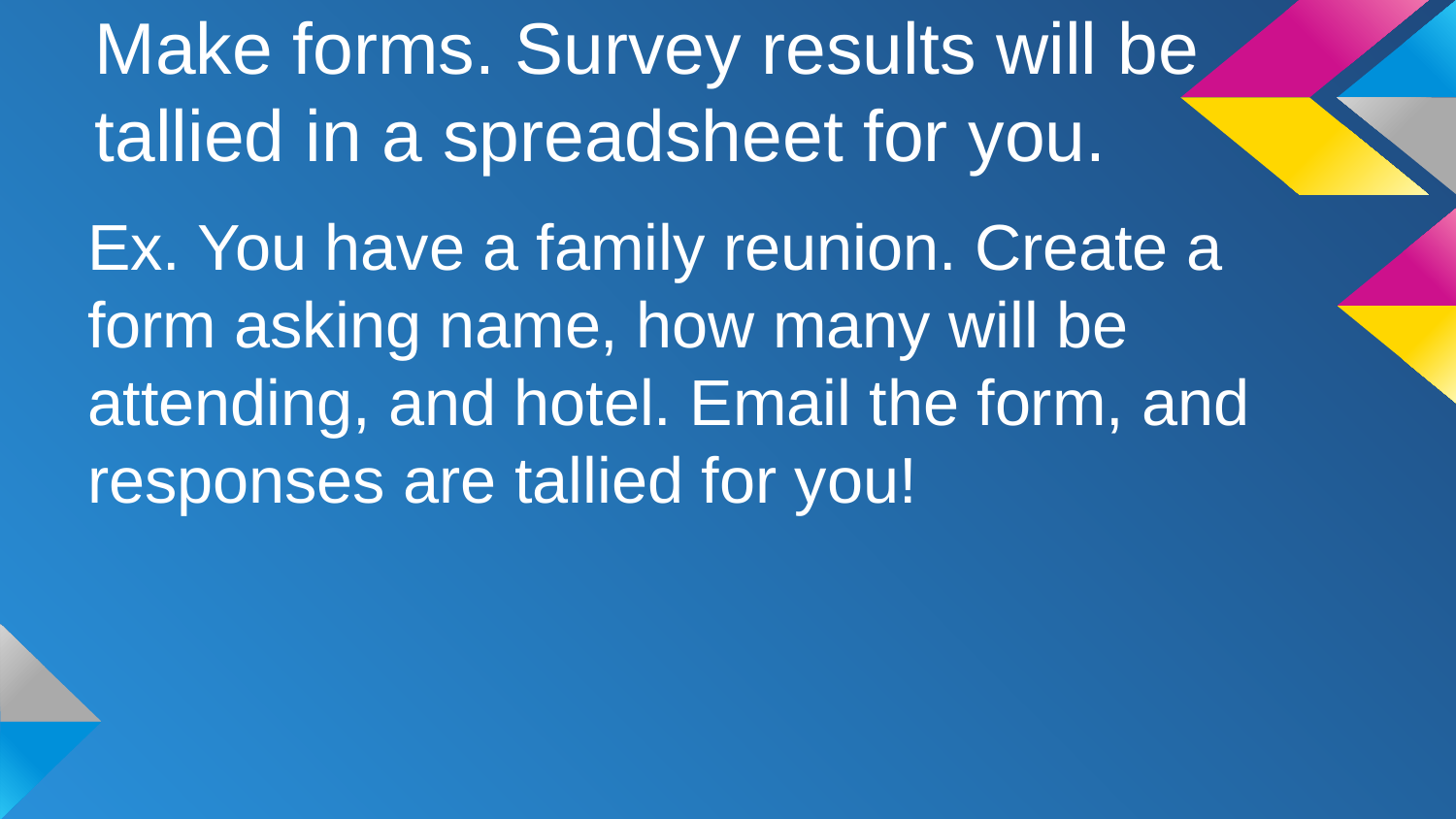

# Make forms. Survey results will be tallied in a spreadsheet for you.
Ex. You have a family reunion. Create a form asking name, how many will be attending, and hotel. Email the form, and responses are tallied for you!